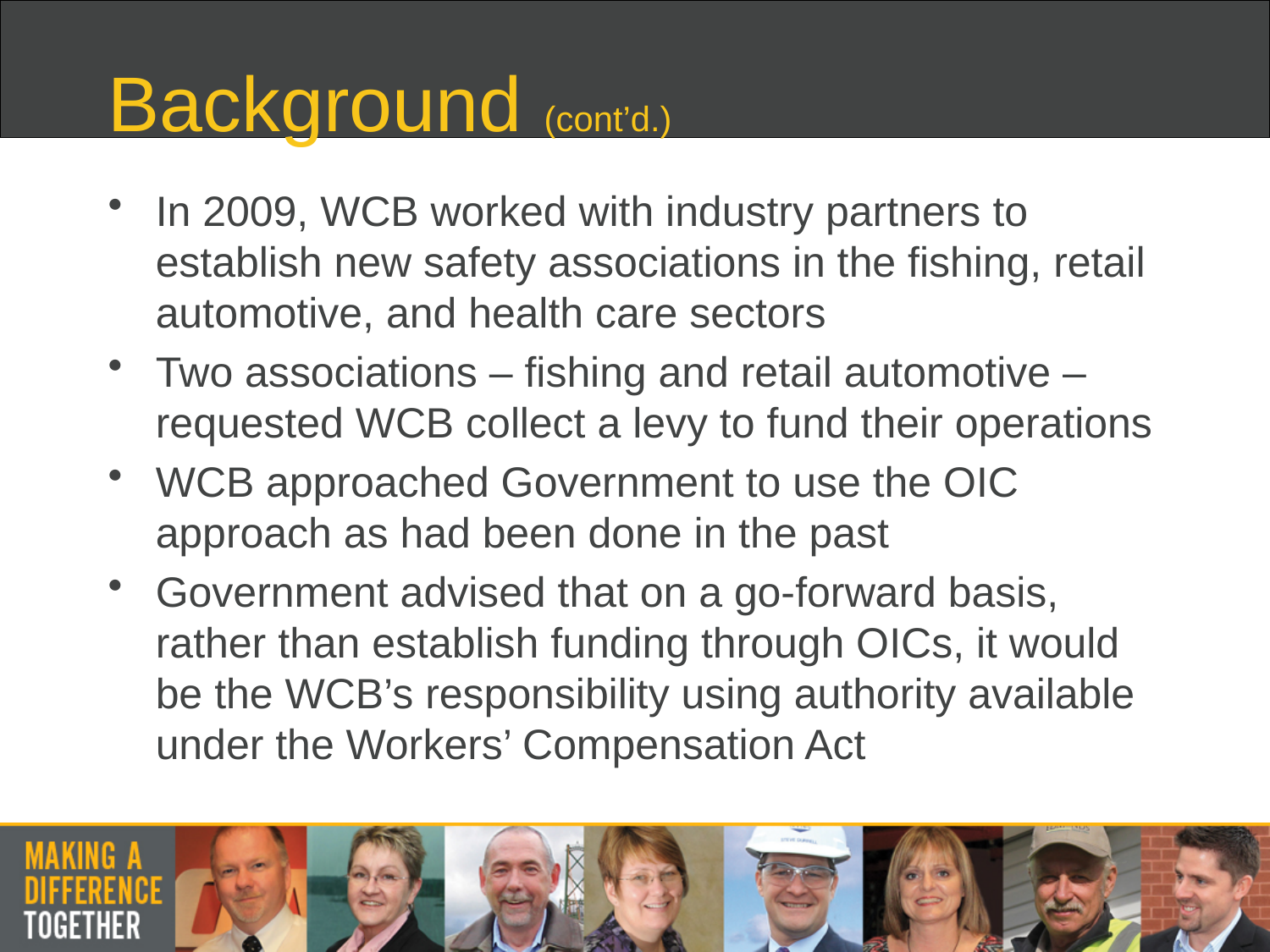

# Background (cont’d.)
In 2009, WCB worked with industry partners to establish new safety associations in the fishing, retail automotive, and health care sectors
Two associations – fishing and retail automotive – requested WCB collect a levy to fund their operations
WCB approached Government to use the OIC approach as had been done in the past
Government advised that on a go-forward basis, rather than establish funding through OICs, it would be the WCB’s responsibility using authority available under the Workers’ Compensation Act